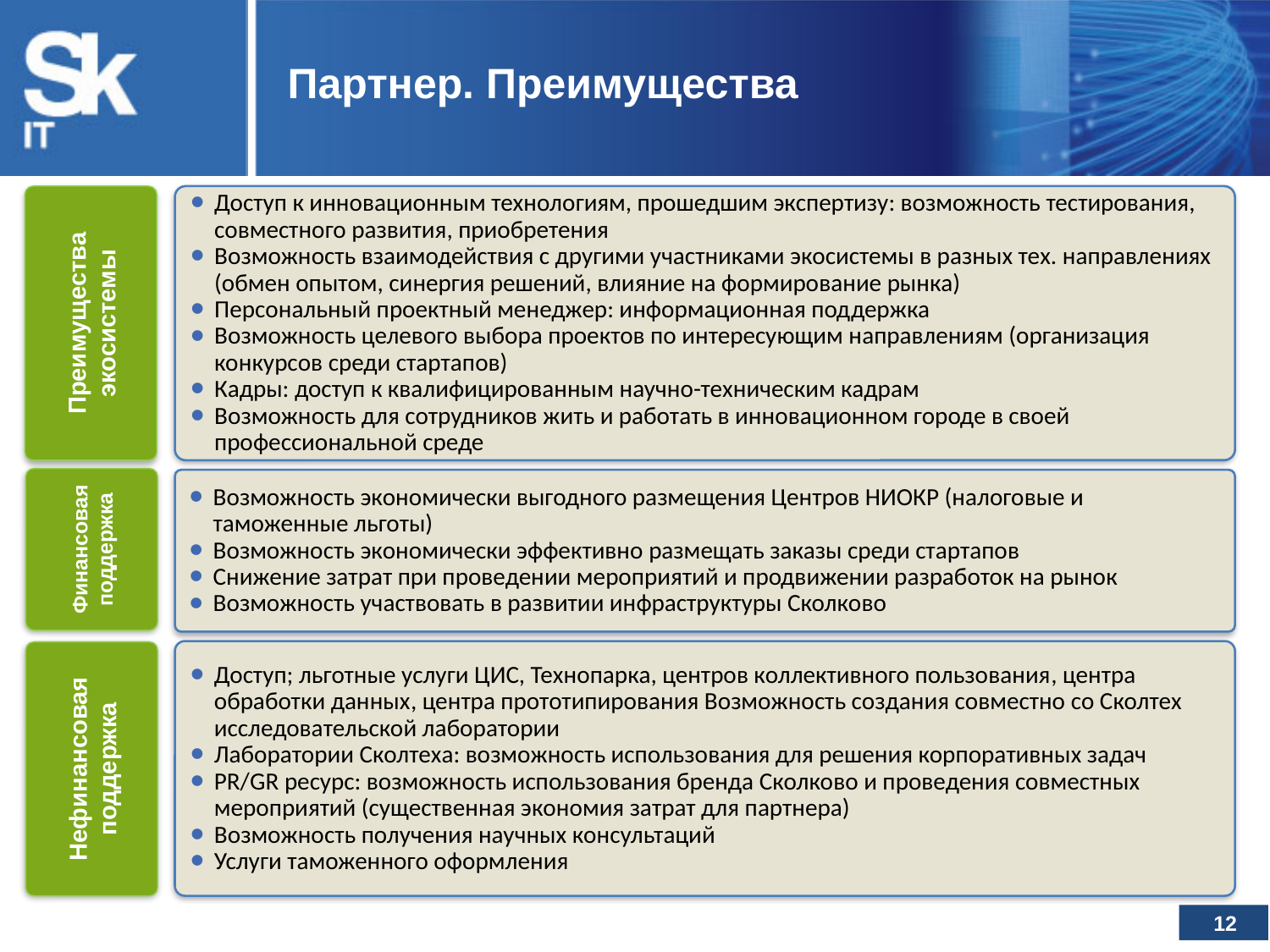

Партнер. Преимущества
Доступ к инновационным технологиям, прошедшим экспертизу: возможность тестирования, совместного развития, приобретения
Возможность взаимодействия с другими участниками экосистемы в разных тех. направлениях (обмен опытом, синергия решений, влияние на формирование рынка)
Персональный проектный менеджер: информационная поддержка
Возможность целевого выбора проектов по интересующим направлениям (организация конкурсов среди стартапов)
Кадры: доступ к квалифицированным научно-техническим кадрам
Возможность для сотрудников жить и работать в инновационном городе в своей профессиональной среде
Преимущества экосистемы
Возможность экономически выгодного размещения Центров НИОКР (налоговые и таможенные льготы)
Возможность экономически эффективно размещать заказы среди стартапов
Снижение затрат при проведении мероприятий и продвижении разработок на рынок
Возможность участвовать в развитии инфраструктуры Сколково
Финансовая поддержка
Доступ; льготные услуги ЦИС, Технопарка, центров коллективного пользования, центра обработки данных, центра прототипирования Возможность создания совместно со Сколтех исследовательской лаборатории
Лаборатории Сколтеха: возможность использования для решения корпоративных задач
PR/GR ресурс: возможность использования бренда Сколково и проведения совместных мероприятий (существенная экономия затрат для партнера)
Возможность получения научных консультаций
Услуги таможенного оформления
Нефинансовая поддержка